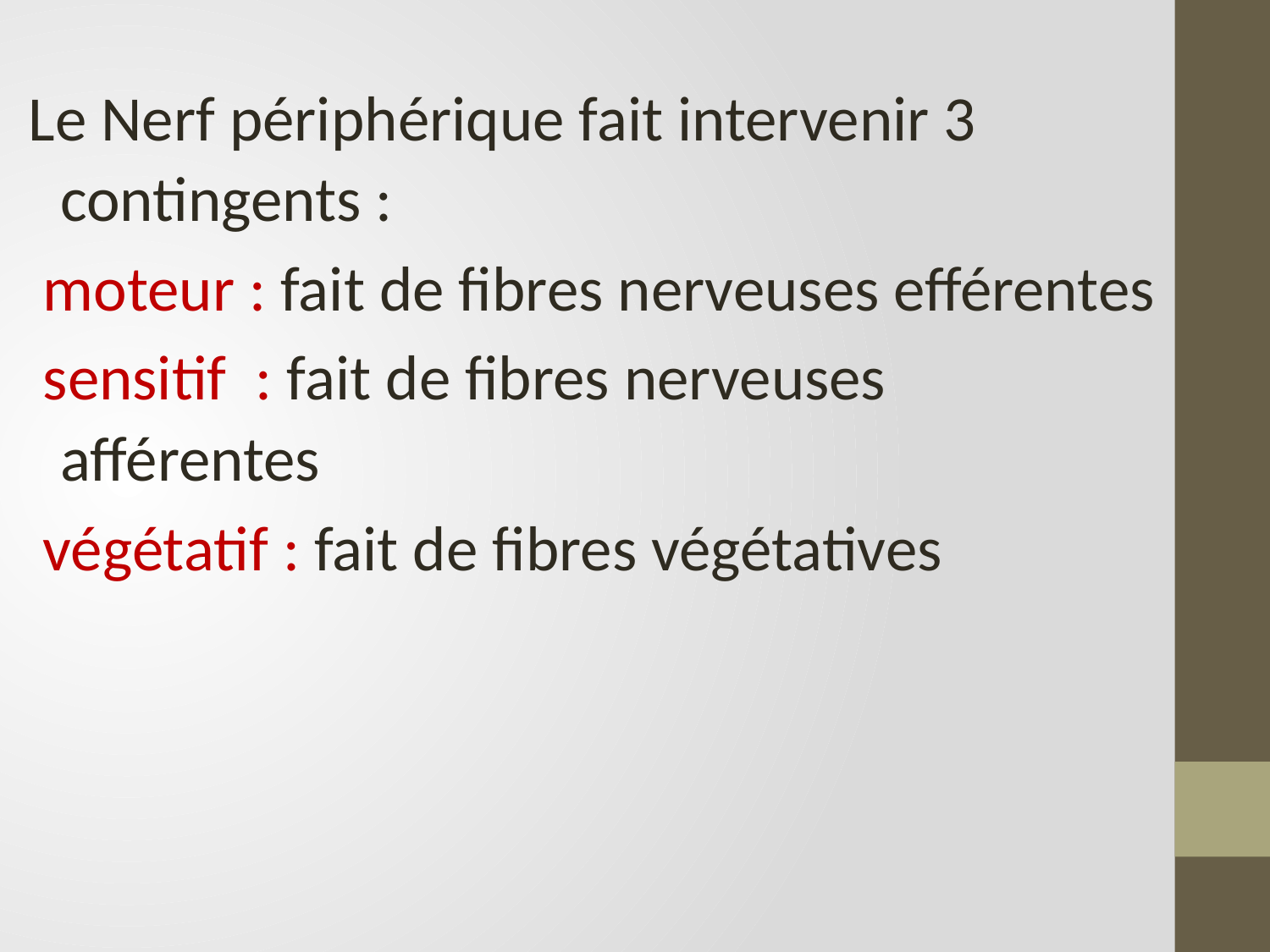

Le Nerf périphérique fait intervenir 3 contingents :
 moteur : fait de fibres nerveuses efférentes
 sensitif  : fait de fibres nerveuses afférentes
 végétatif : fait de fibres végétatives